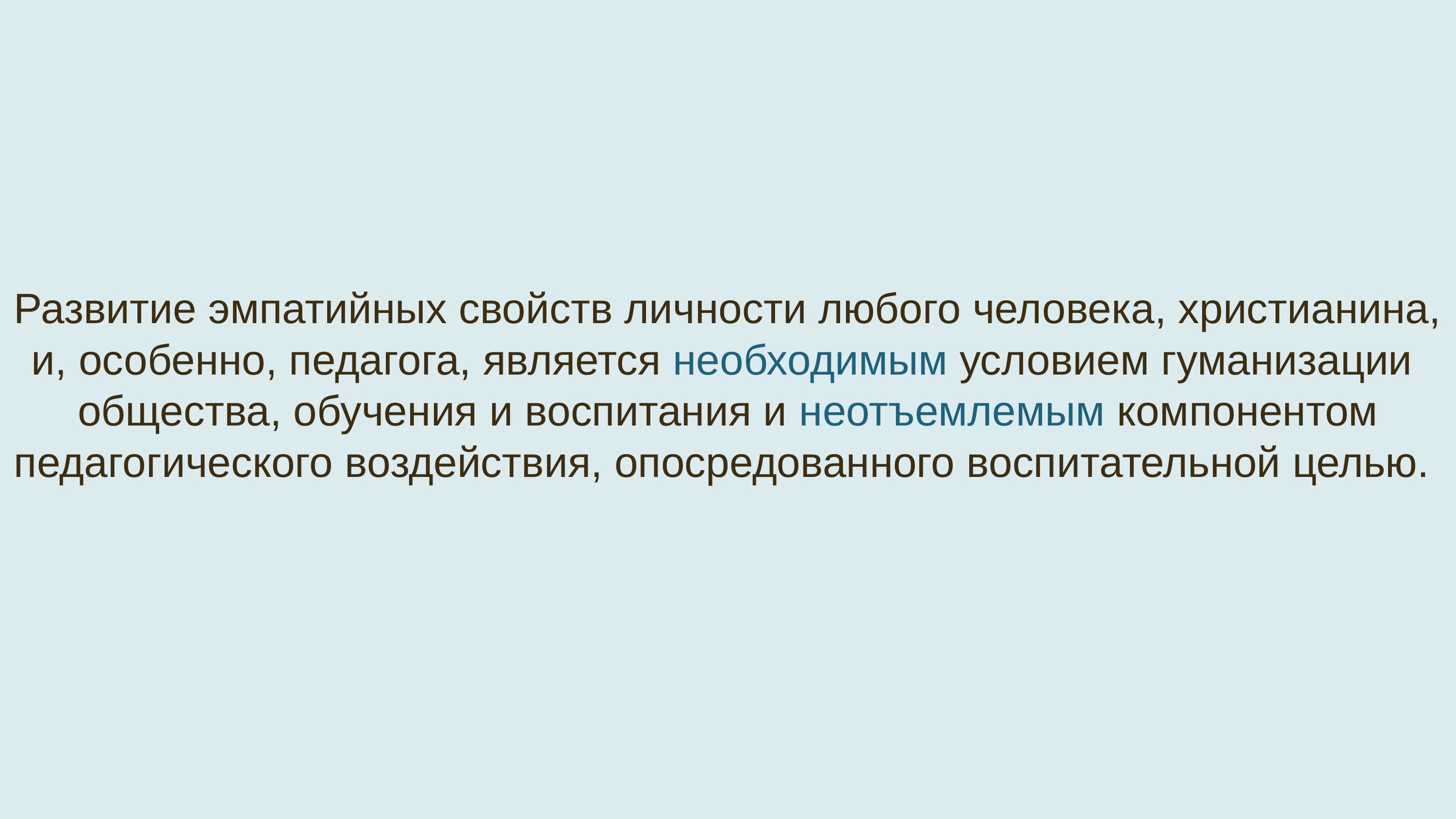

Развитие эмпатийных свойств личности любого человека, христианина, и, особенно, педагога, является необходимым условием гуманизации  общества, обучения и воспитания и неотъемлемым компонентом педагогического воздействия, опосредованного воспитательной целью.